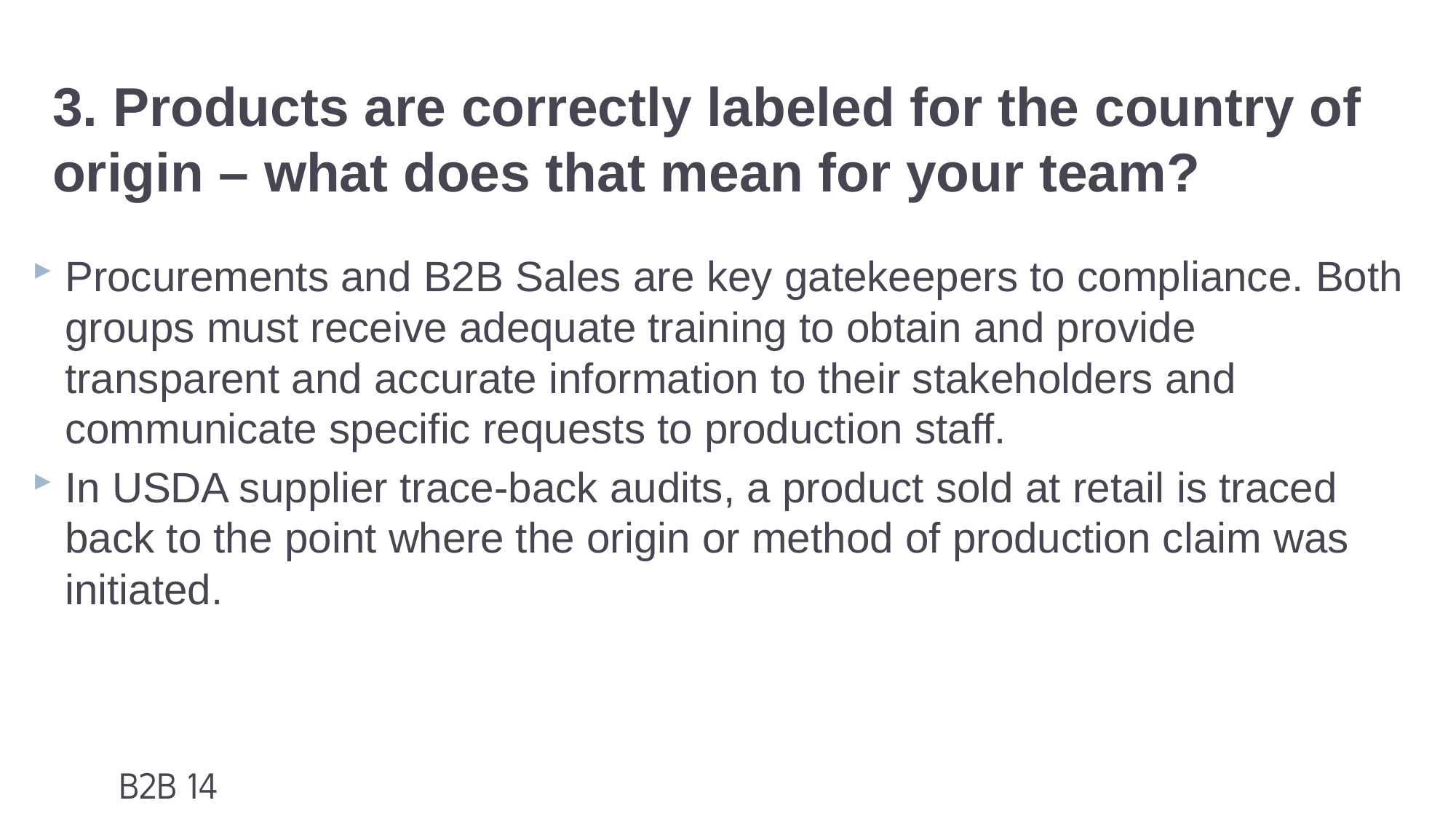

# 3. Products are correctly labeled for the country of origin – what does that mean for your team?
Procurements and B2B Sales are key gatekeepers to compliance. Both groups must receive adequate training to obtain and provide transparent and accurate information to their stakeholders and communicate specific requests to production staff.
In USDA supplier trace-back audits, a product sold at retail is traced back to the point where the origin or method of production claim was initiated.
B2B 14